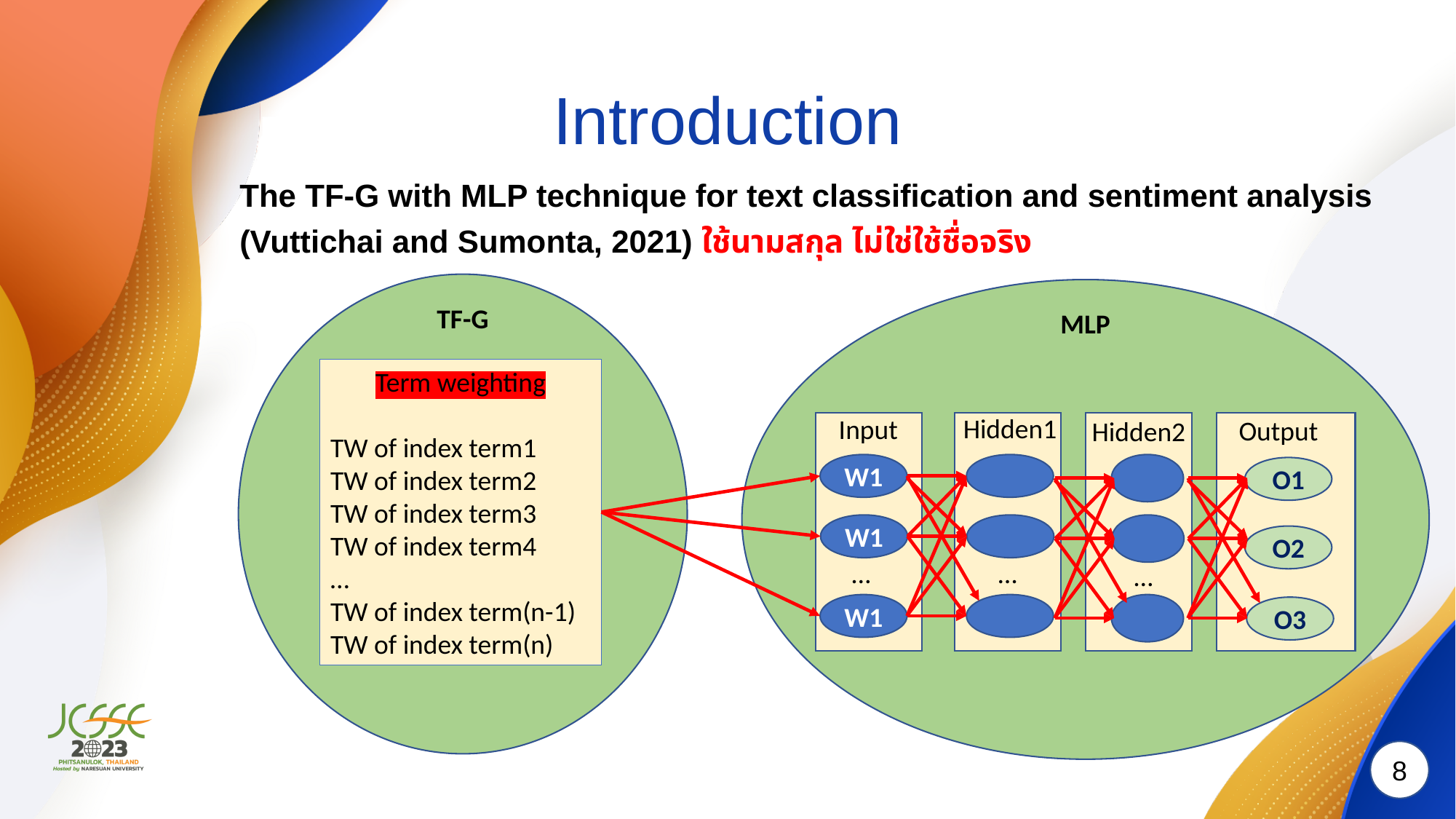

# Introduction
The TF-G with MLP technique for text classification and sentiment analysis
(Vuttichai and Sumonta, 2021) ใช้นามสกุล ไม่ใช่ใช้ชื่อจริง
TF-G

MLP

Term weighting

TW of index term1
TW of index term2
TW of index term3
TW of index term4
…
TW of index term(n-1)
TW of index term(n)
Hidden1
Input
Output
Hidden2

W1

O1
W1

O2
…
…
…
W1

O3